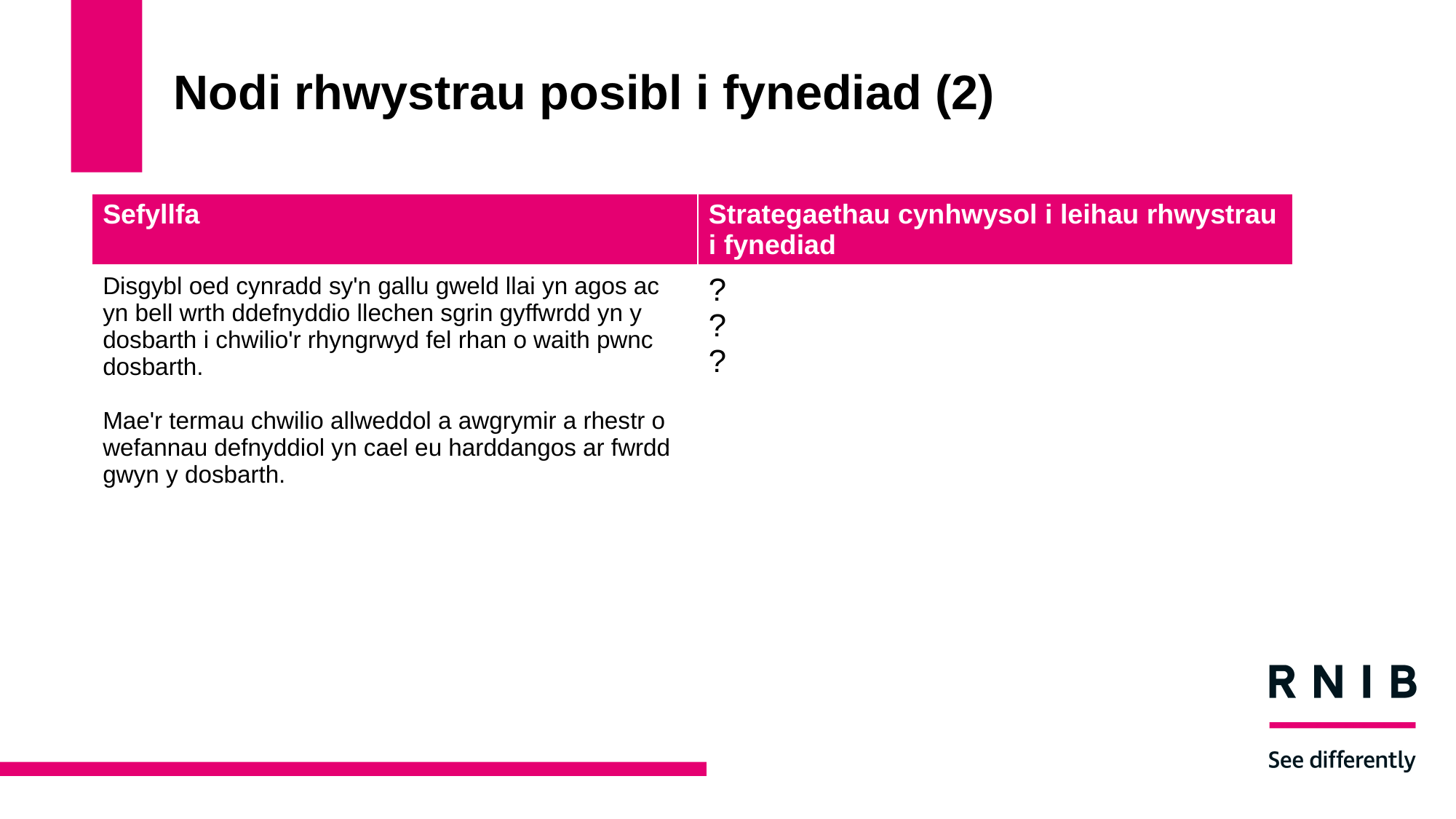

# Nodi rhwystrau posibl i fynediad (2)
| Sefyllfa | Strategaethau cynhwysol i leihau rhwystrau i fynediad |
| --- | --- |
| Disgybl oed cynradd sy'n gallu gweld llai yn agos ac yn bell wrth ddefnyddio llechen sgrin gyffwrdd yn y dosbarth i chwilio'r rhyngrwyd fel rhan o waith pwnc dosbarth.  Mae'r termau chwilio allweddol a awgrymir a rhestr o wefannau defnyddiol yn cael eu harddangos ar fwrdd gwyn y dosbarth. | ? ? ? |
|  |  |
|  |  |